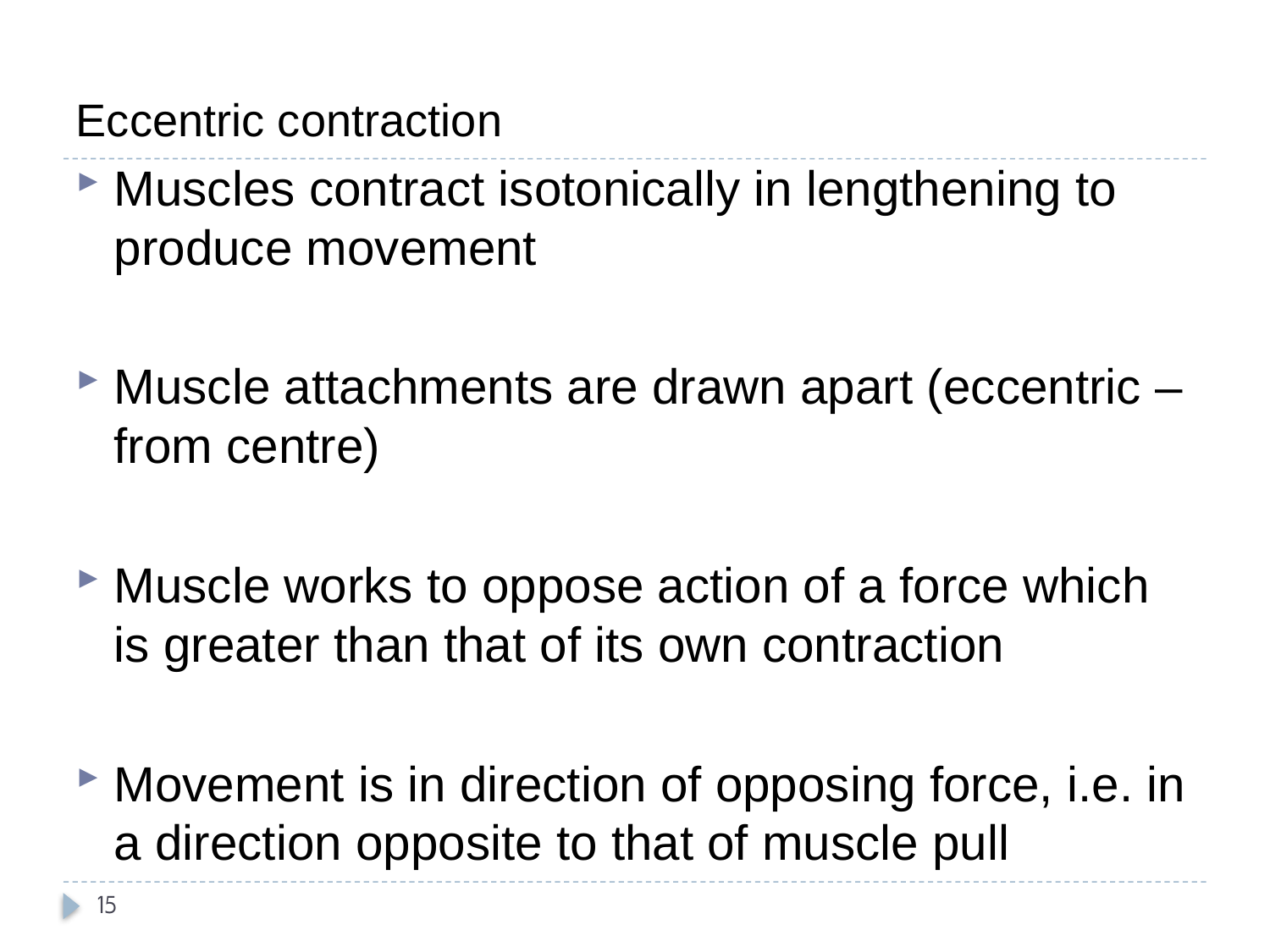

Eccentric contraction
Muscles contract isotonically in lengthening to produce movement

Muscle attachments are drawn apart (eccentric – from centre)

Muscle works to oppose action of a force which is greater than that of its own contraction

Movement is in direction of opposing force, i.e. in a direction opposite to that of muscle pull

15